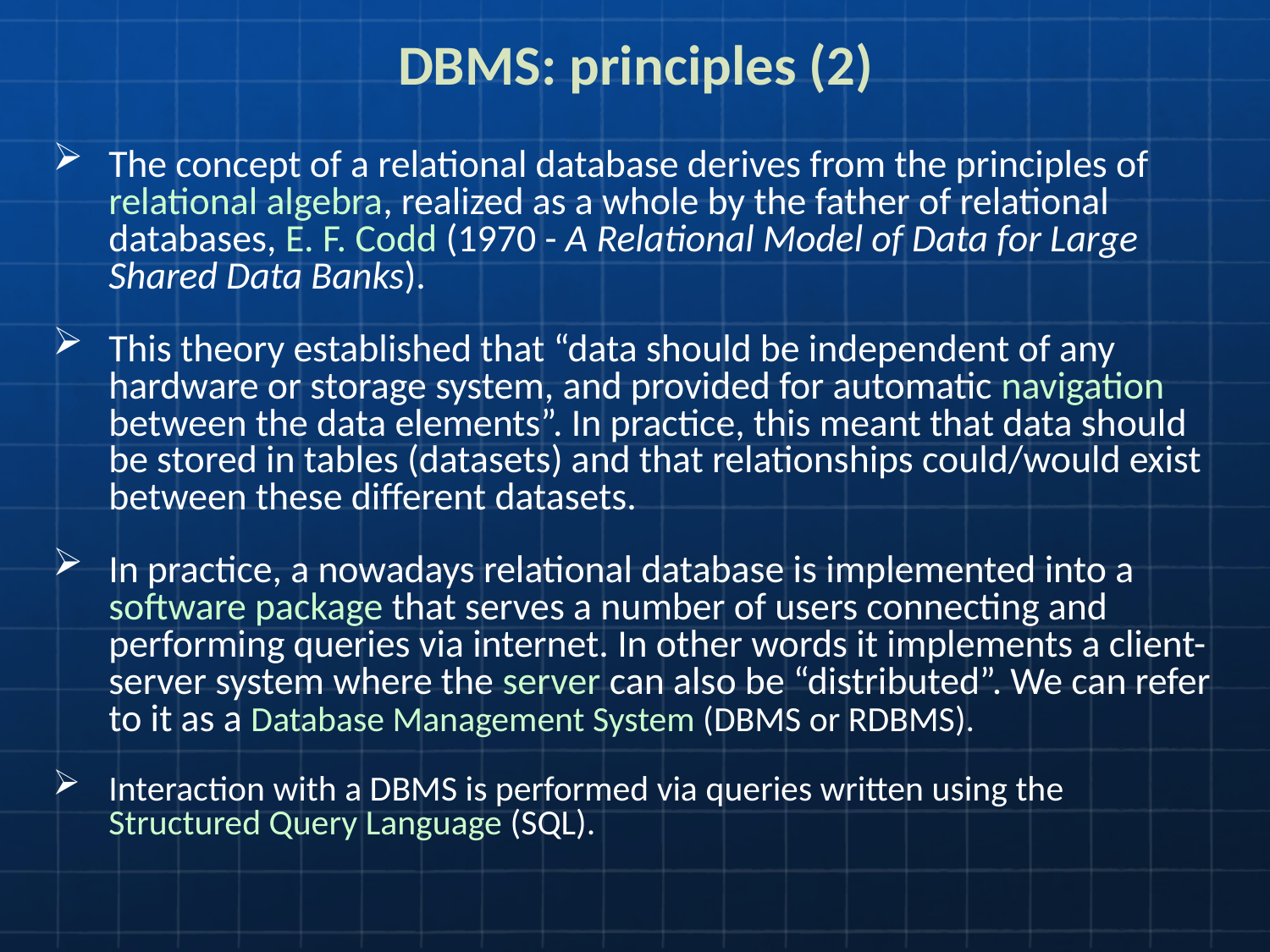

# DBMS: principles (2)
The concept of a relational database derives from the principles of relational algebra, realized as a whole by the father of relational databases, E. F. Codd (1970 - A Relational Model of Data for Large Shared Data Banks).
This theory established that “data should be independent of any hardware or storage system, and provided for automatic navigation between the data elements”. In practice, this meant that data should be stored in tables (datasets) and that relationships could/would exist between these different datasets.
In practice, a nowadays relational database is implemented into a software package that serves a number of users connecting and performing queries via internet. In other words it implements a client-server system where the server can also be “distributed”. We can refer to it as a Database Management System (DBMS or RDBMS).
Interaction with a DBMS is performed via queries written using the Structured Query Language (SQL).